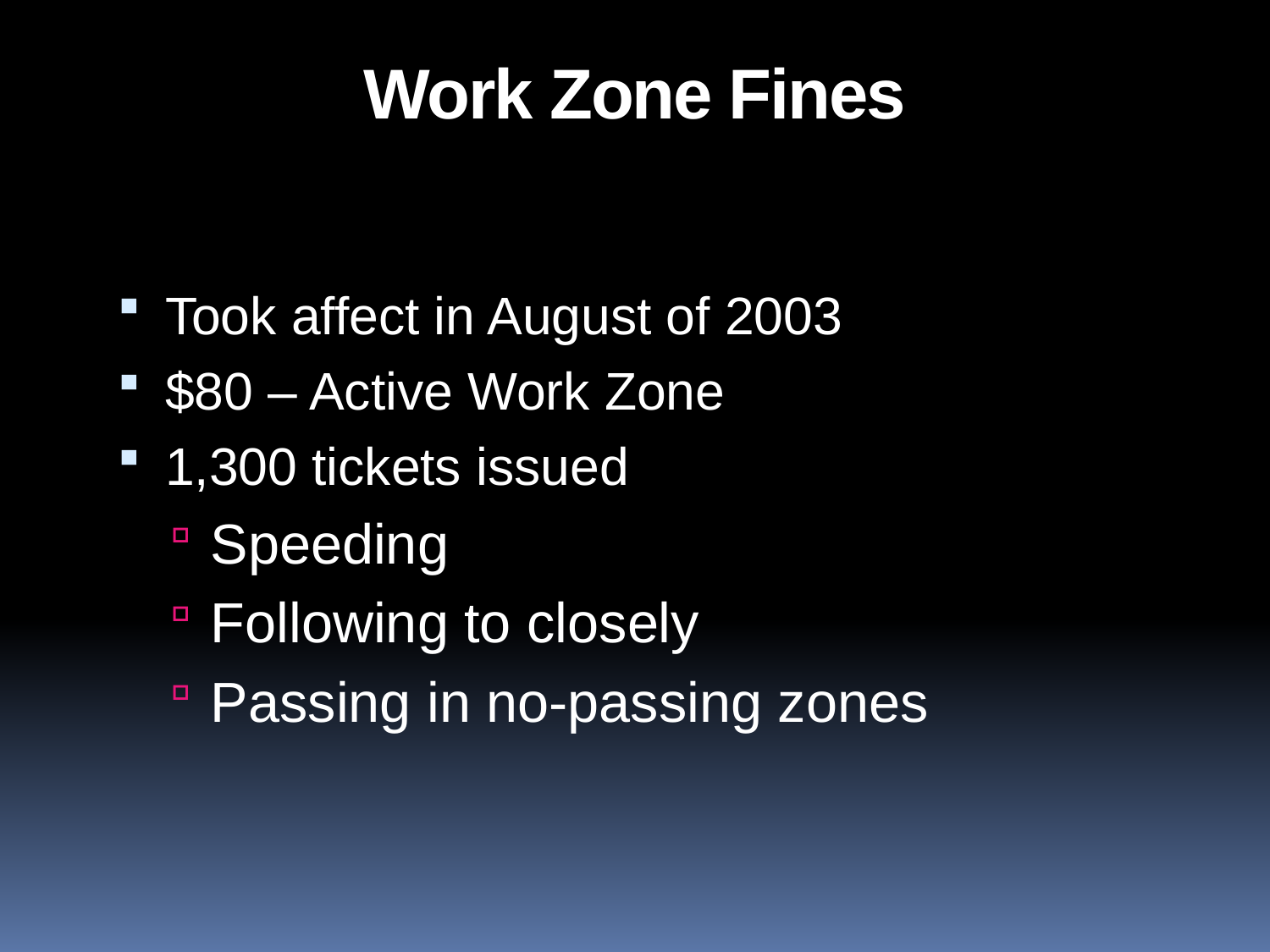

Work Zone Fines
Took affect in August of 2003
$80 – Active Work Zone
1,300 tickets issued
Speeding
Following to closely
Passing in no-passing zones